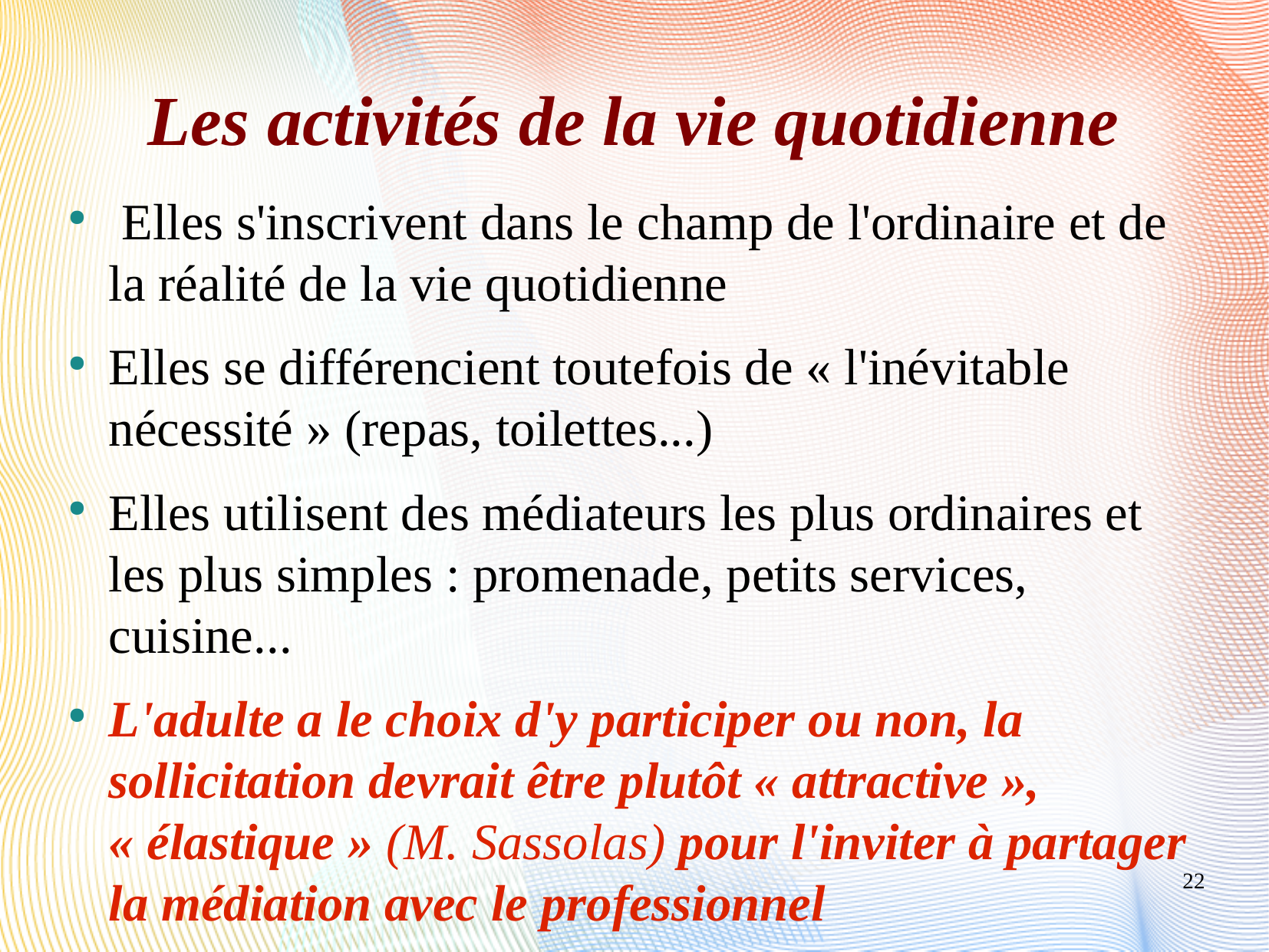

Les activités de la vie quotidienne
 Elles s'inscrivent dans le champ de l'ordinaire et de la réalité de la vie quotidienne
Elles se différencient toutefois de « l'inévitable nécessité » (repas, toilettes...)
Elles utilisent des médiateurs les plus ordinaires et les plus simples : promenade, petits services, cuisine...
L'adulte a le choix d'y participer ou non, la sollicitation devrait être plutôt « attractive », « élastique » (M. Sassolas) pour l'inviter à partager la médiation avec le professionnel
22